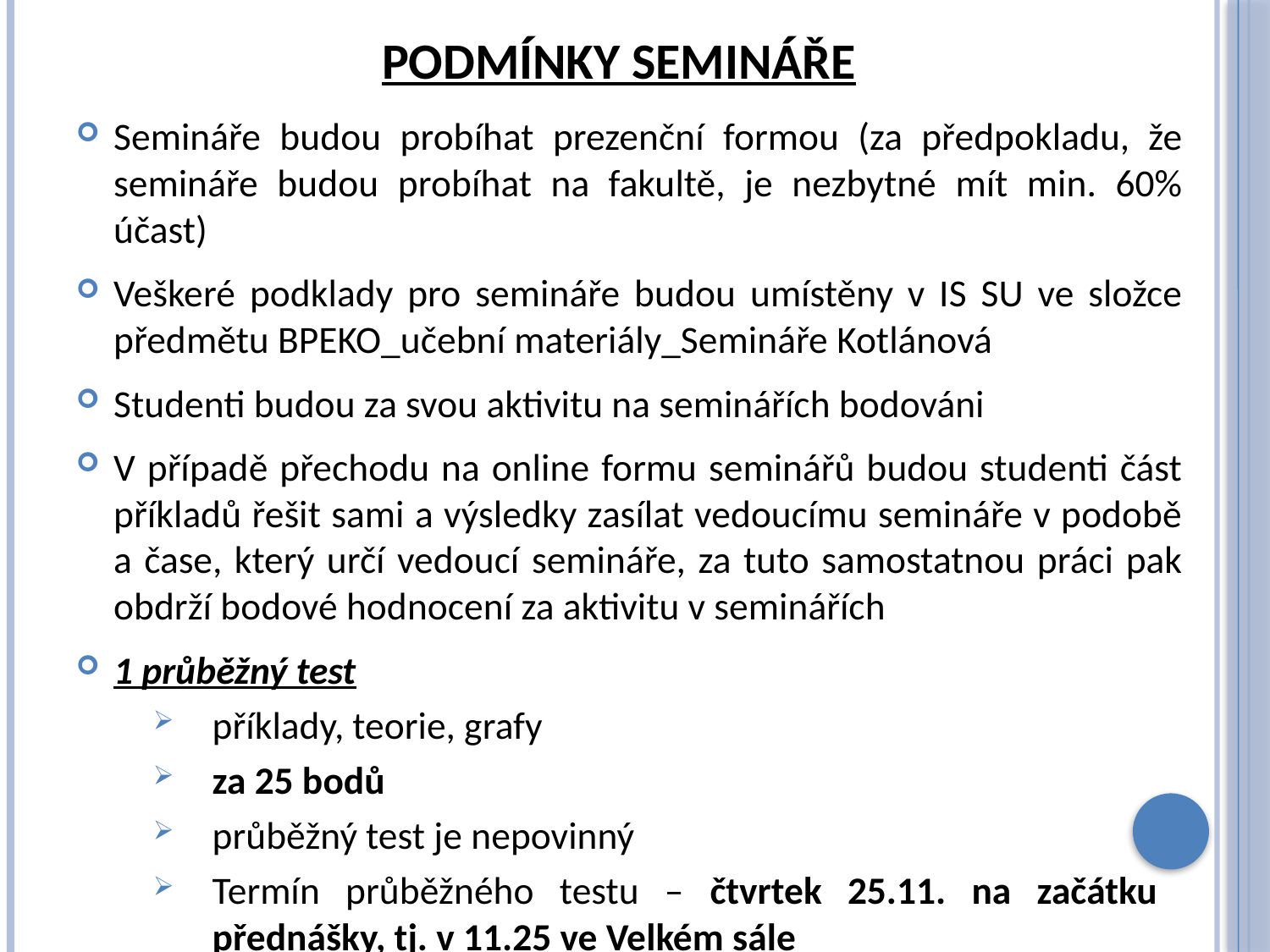

# podmínky semináře
Semináře budou probíhat prezenční formou (za předpokladu, že semináře budou probíhat na fakultě, je nezbytné mít min. 60% účast)
Veškeré podklady pro semináře budou umístěny v IS SU ve složce předmětu BPEKO_učební materiály_Semináře Kotlánová
Studenti budou za svou aktivitu na seminářích bodováni
V případě přechodu na online formu seminářů budou studenti část příkladů řešit sami a výsledky zasílat vedoucímu semináře v podobě a čase, který určí vedoucí semináře, za tuto samostatnou práci pak obdrží bodové hodnocení za aktivitu v seminářích
1 průběžný test
příklady, teorie, grafy
za 25 bodů
průběžný test je nepovinný
Termín průběžného testu – čtvrtek 25.11. na začátku  přednášky, tj. v 11.25 ve Velkém sále